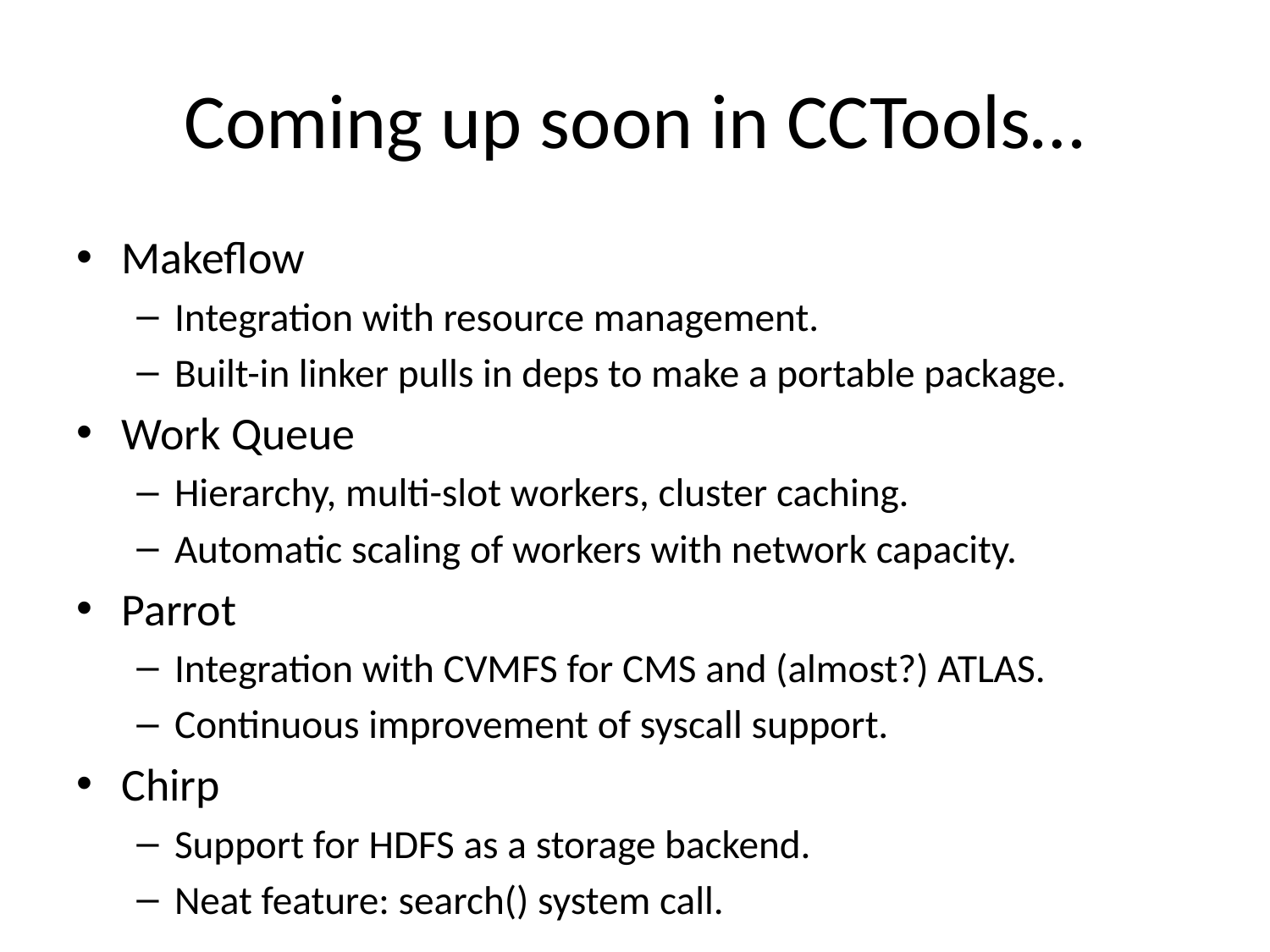

# Coming up soon in CCTools…
Makeflow
Integration with resource management.
Built-in linker pulls in deps to make a portable package.
Work Queue
Hierarchy, multi-slot workers, cluster caching.
Automatic scaling of workers with network capacity.
Parrot
Integration with CVMFS for CMS and (almost?) ATLAS.
Continuous improvement of syscall support.
Chirp
Support for HDFS as a storage backend.
Neat feature: search() system call.